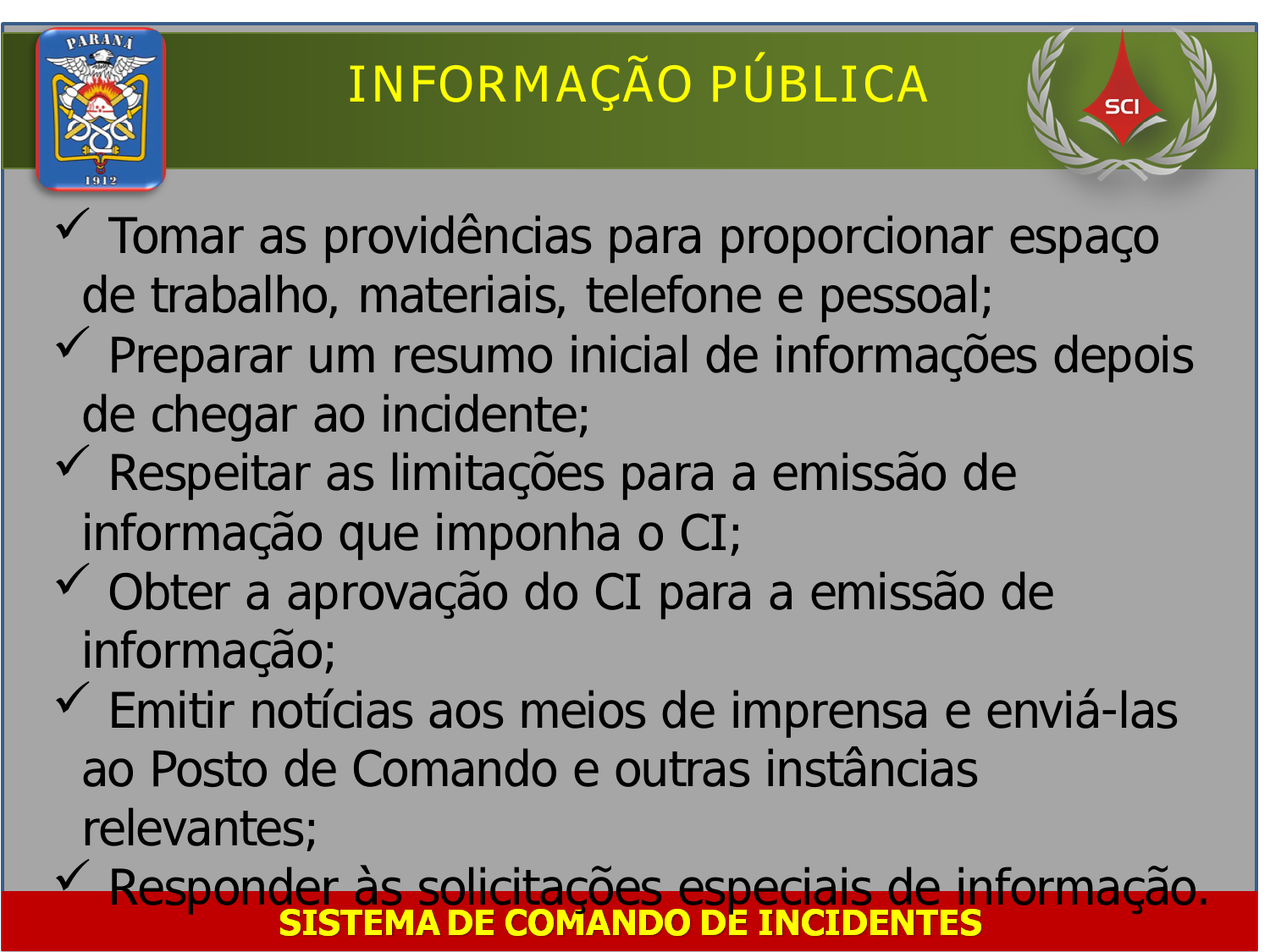

INFORMAÇÃO PÚBLICA
 Tomar as providências para proporcionar espaço de trabalho, materiais, telefone e pessoal;
 Preparar um resumo inicial de informações depois de chegar ao incidente;
 Respeitar as limitações para a emissão de informação que imponha o CI;
 Obter a aprovação do CI para a emissão de informação;
 Emitir notícias aos meios de imprensa e enviá-las ao Posto de Comando e outras instâncias relevantes;
 Responder às solicitações especiais de informação.